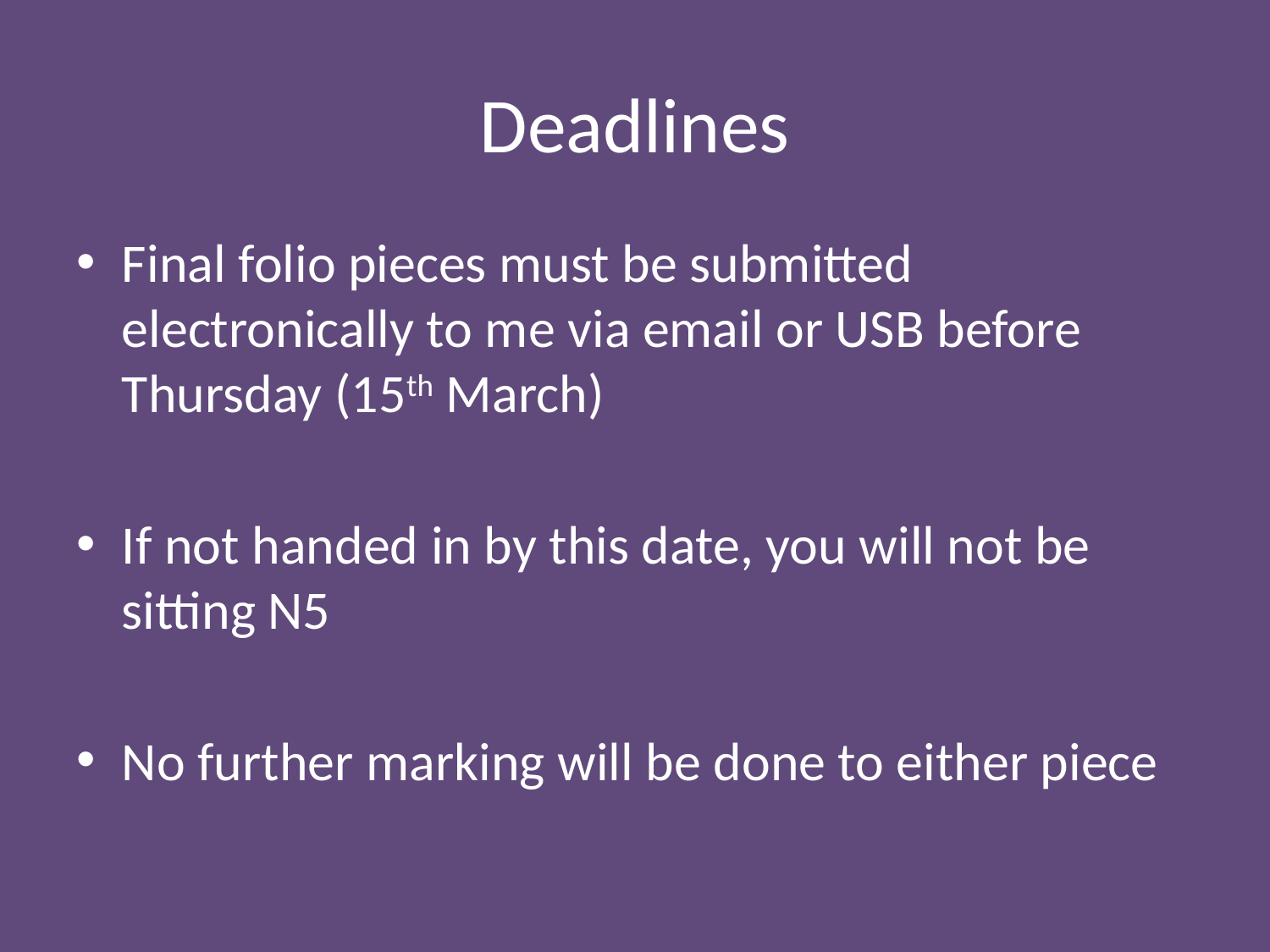

# Deadlines
Final folio pieces must be submitted electronically to me via email or USB before Thursday (15th March)

If not handed in by this date, you will not be sitting N5

No further marking will be done to either piece